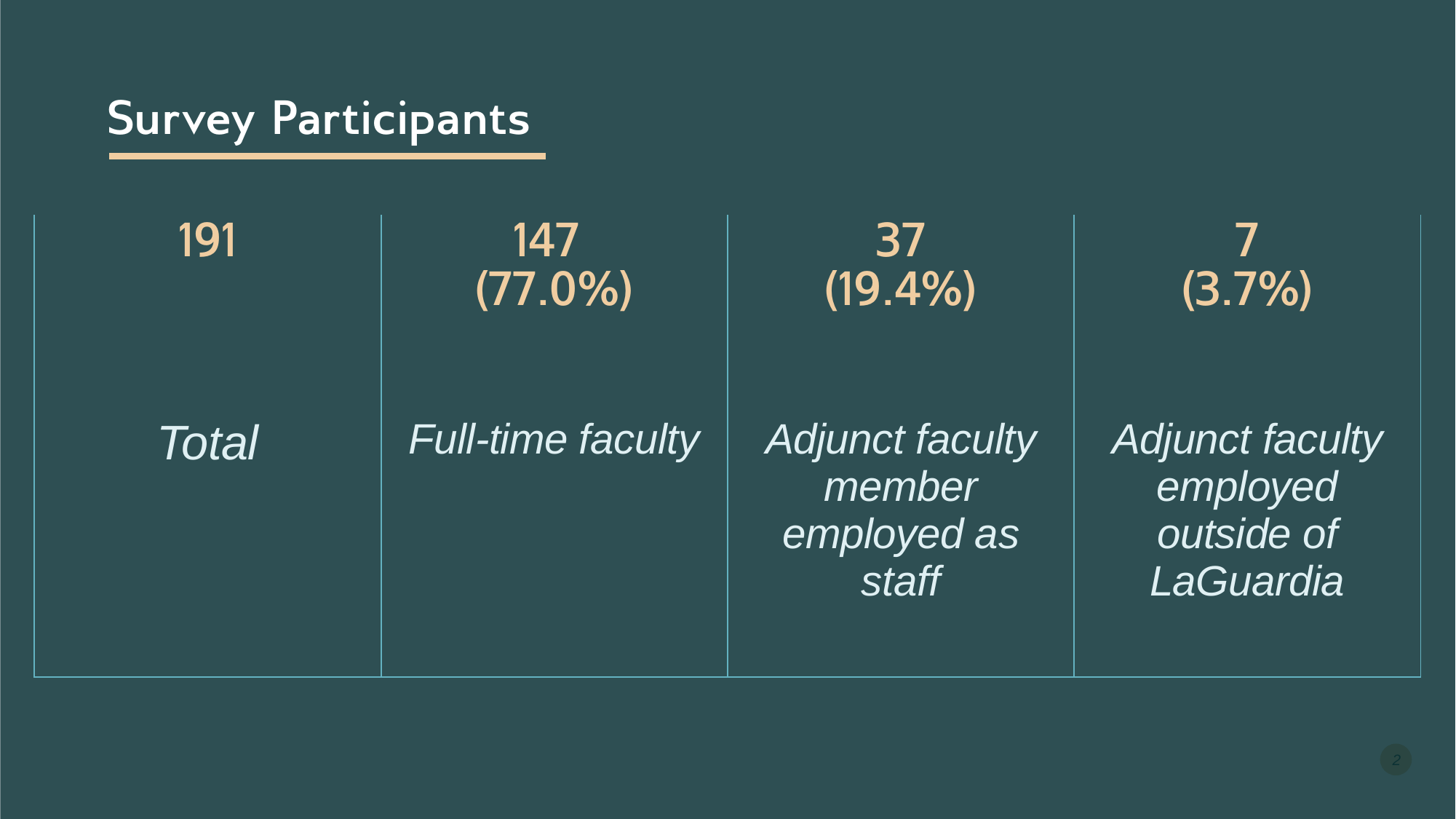

# Survey Participants

| 191 | 147 (77.0%) | 37 (19.4%) | 7 (3.7%) |
| --- | --- | --- | --- |
| Total | Full-time faculty | Adjunct faculty member employed as staff | Adjunct faculty employed outside of LaGuardia |
2